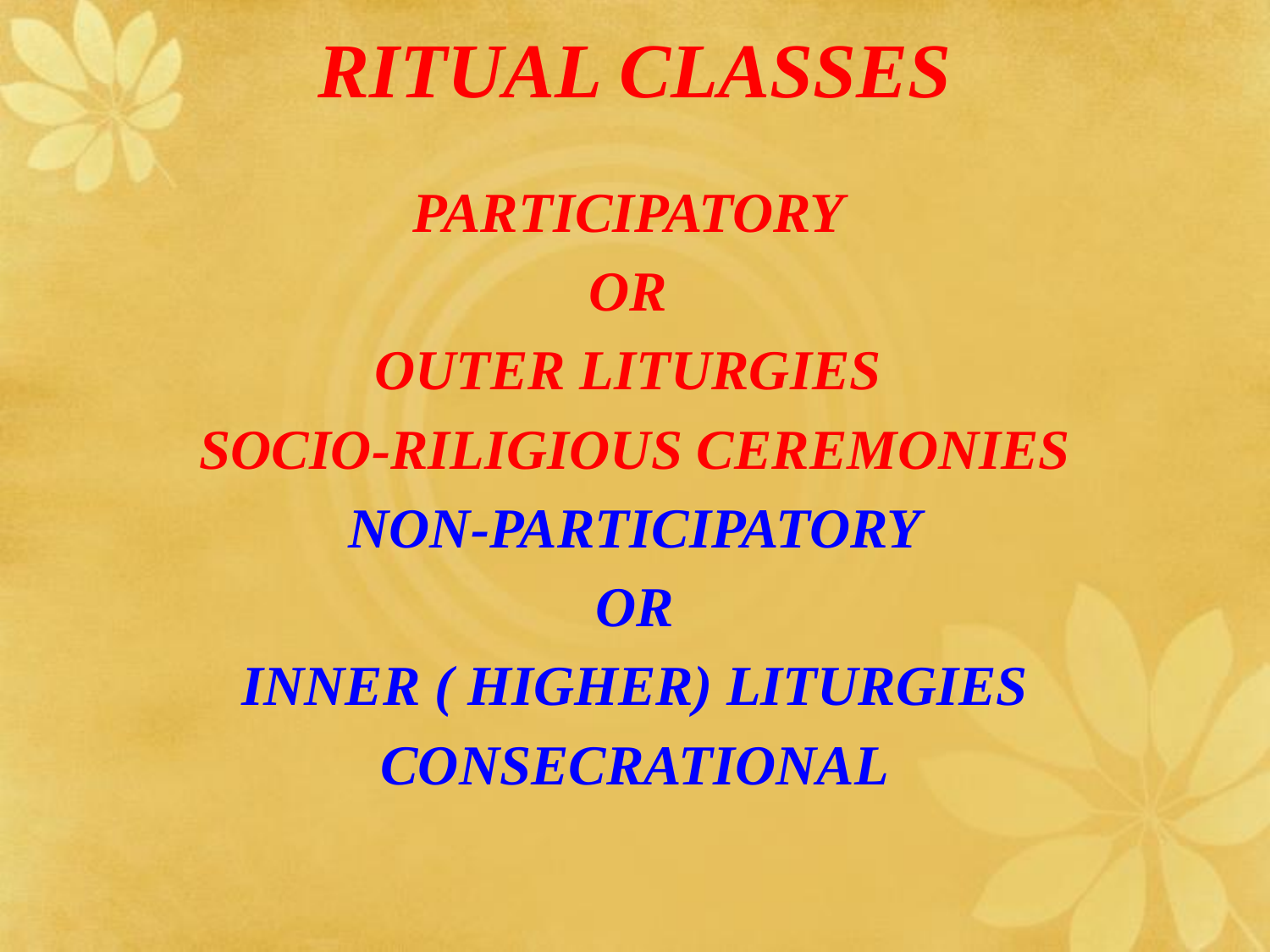

# RITUAL CLASSES
PARTICIPATORY
OR
OUTER LITURGIES
SOCIO-RILIGIOUS CEREMONIES
NON-PARTICIPATORY
OR
INNER ( HIGHER) LITURGIES
CONSECRATIONAL